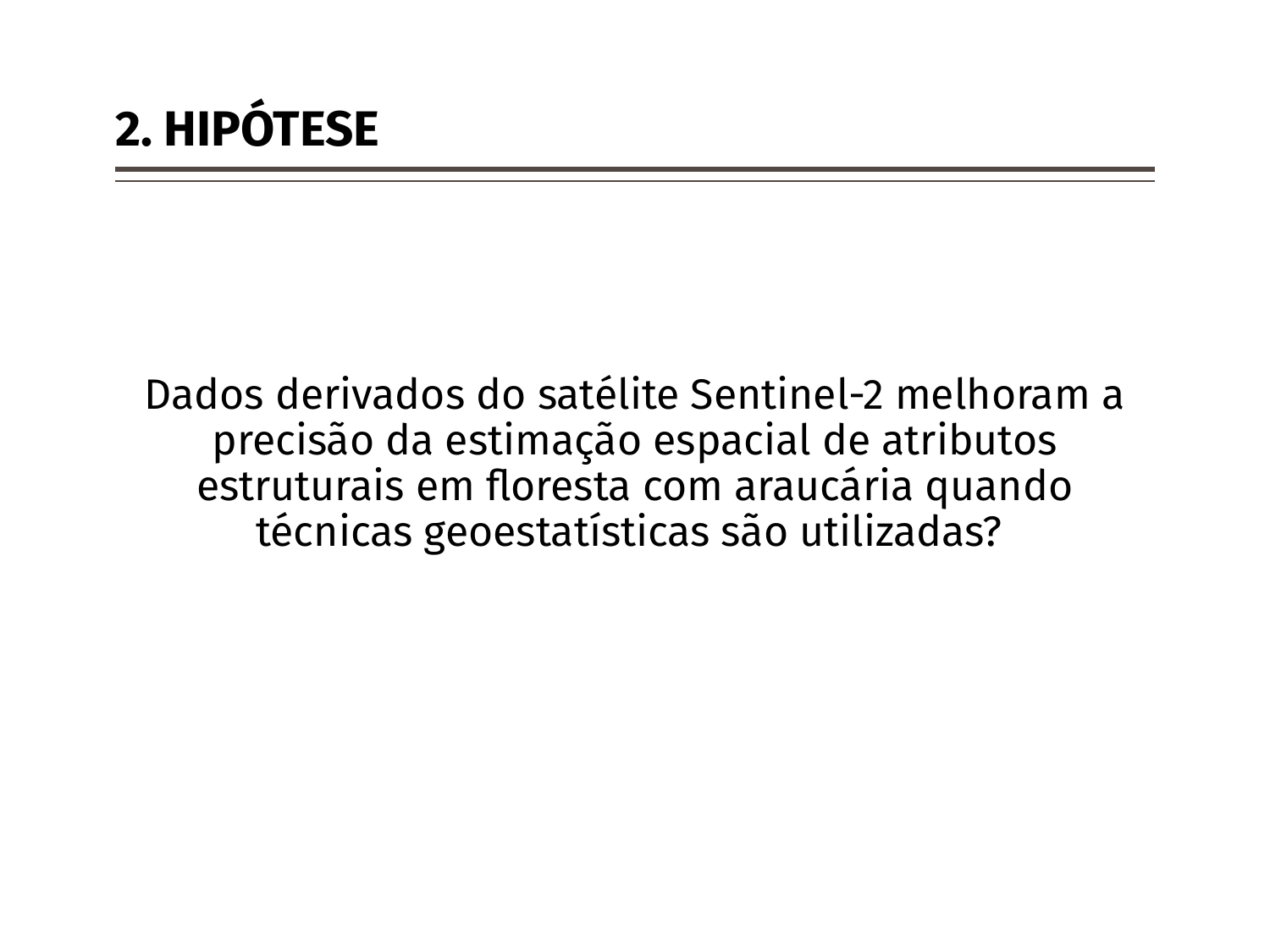

# 2. HIPÓTESE

Dados derivados do satélite Sentinel-2 melhoram a precisão da estimação espacial de atributos estruturais em floresta com araucária quando técnicas geoestatísticas são utilizadas?